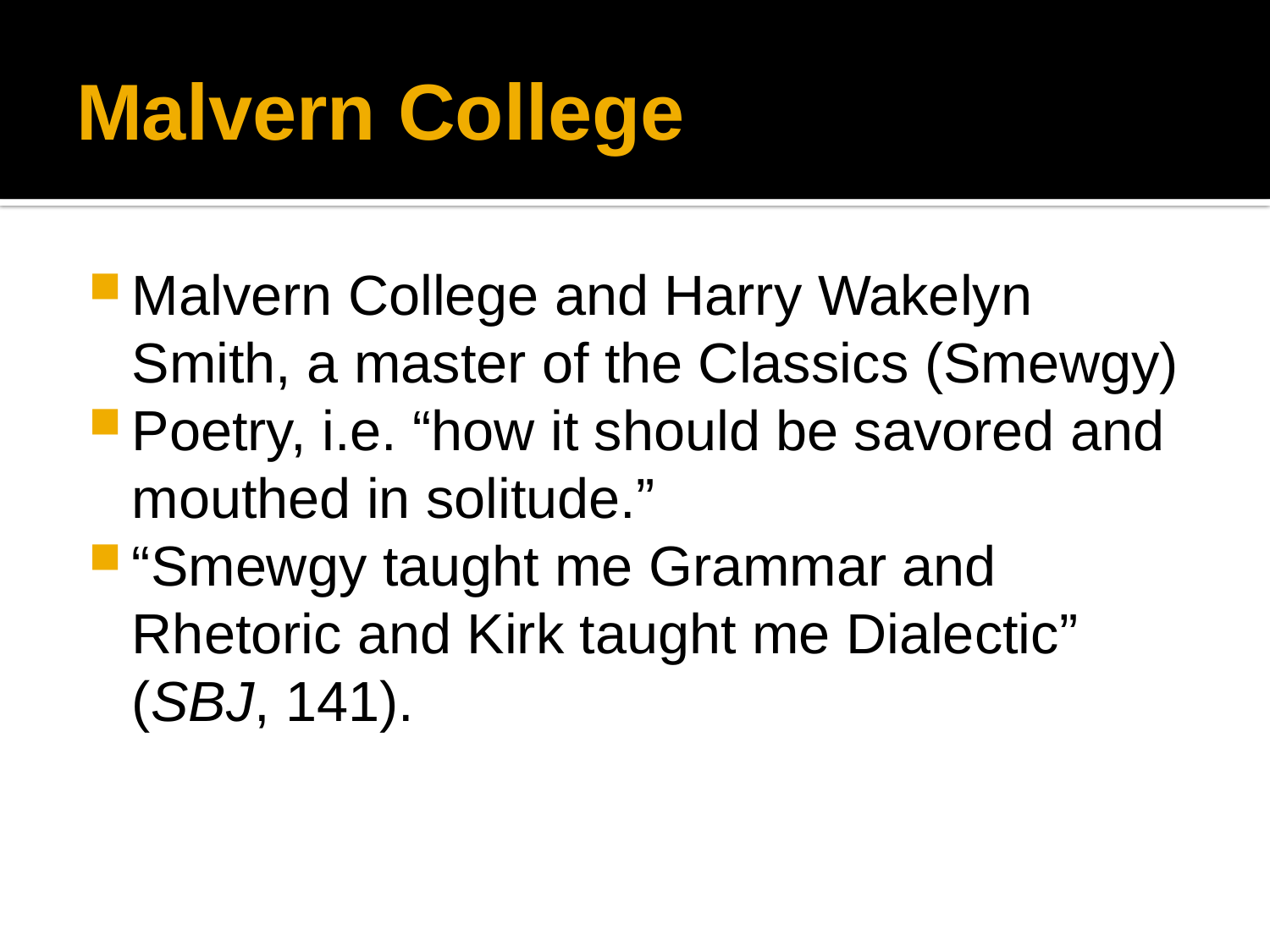

# Malvern College
Malvern College and Harry Wakelyn Smith, a master of the Classics (Smewgy)
Poetry, i.e. “how it should be savored and mouthed in solitude.”
“Smewgy taught me Grammar and Rhetoric and Kirk taught me Dialectic” (SBJ, 141).